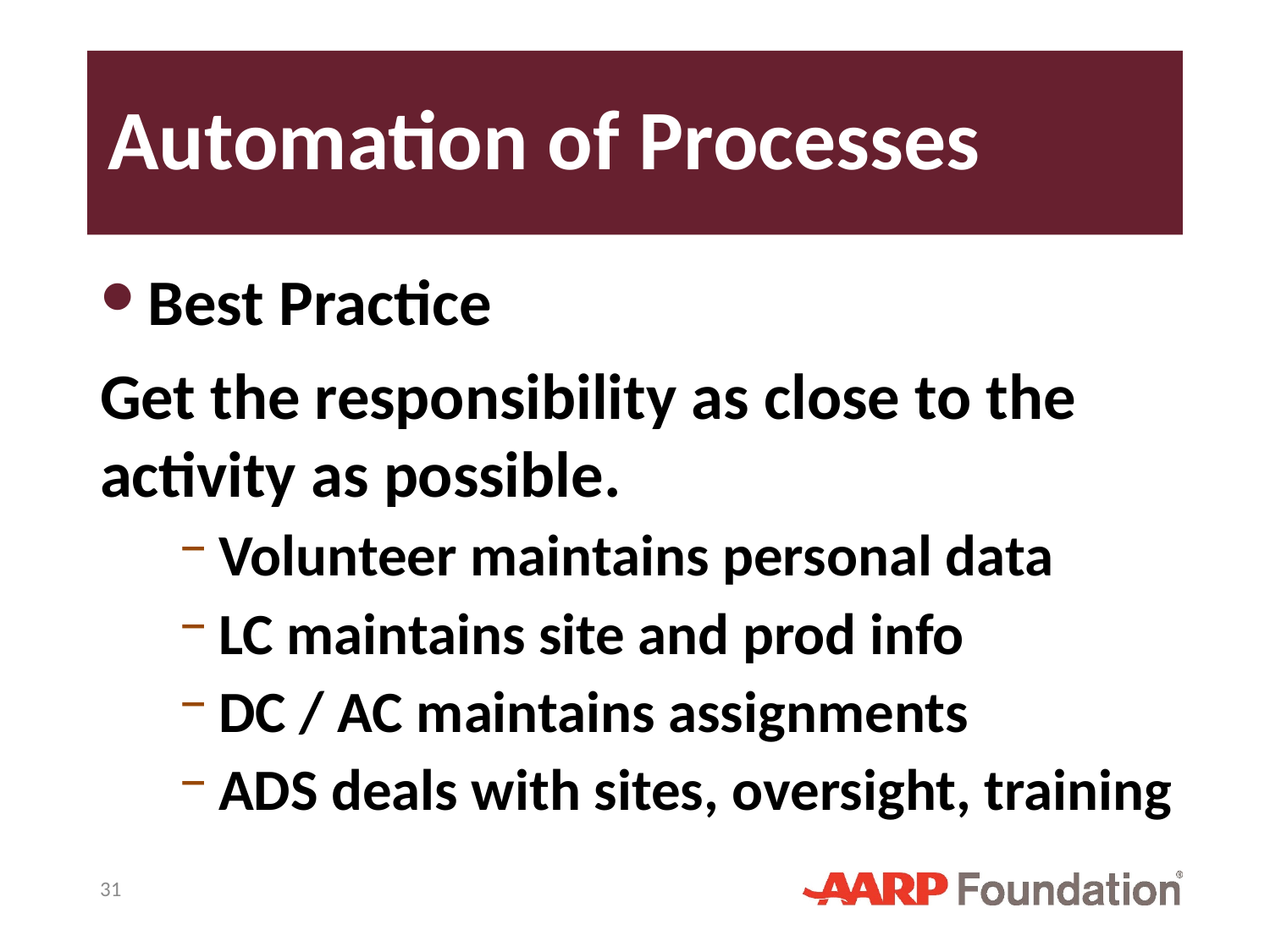

# Automation of Processes
Best Practice
Get the responsibility as close to the activity as possible.
Volunteer maintains personal data
LC maintains site and prod info
DC / AC maintains assignments
ADS deals with sites, oversight, training

31